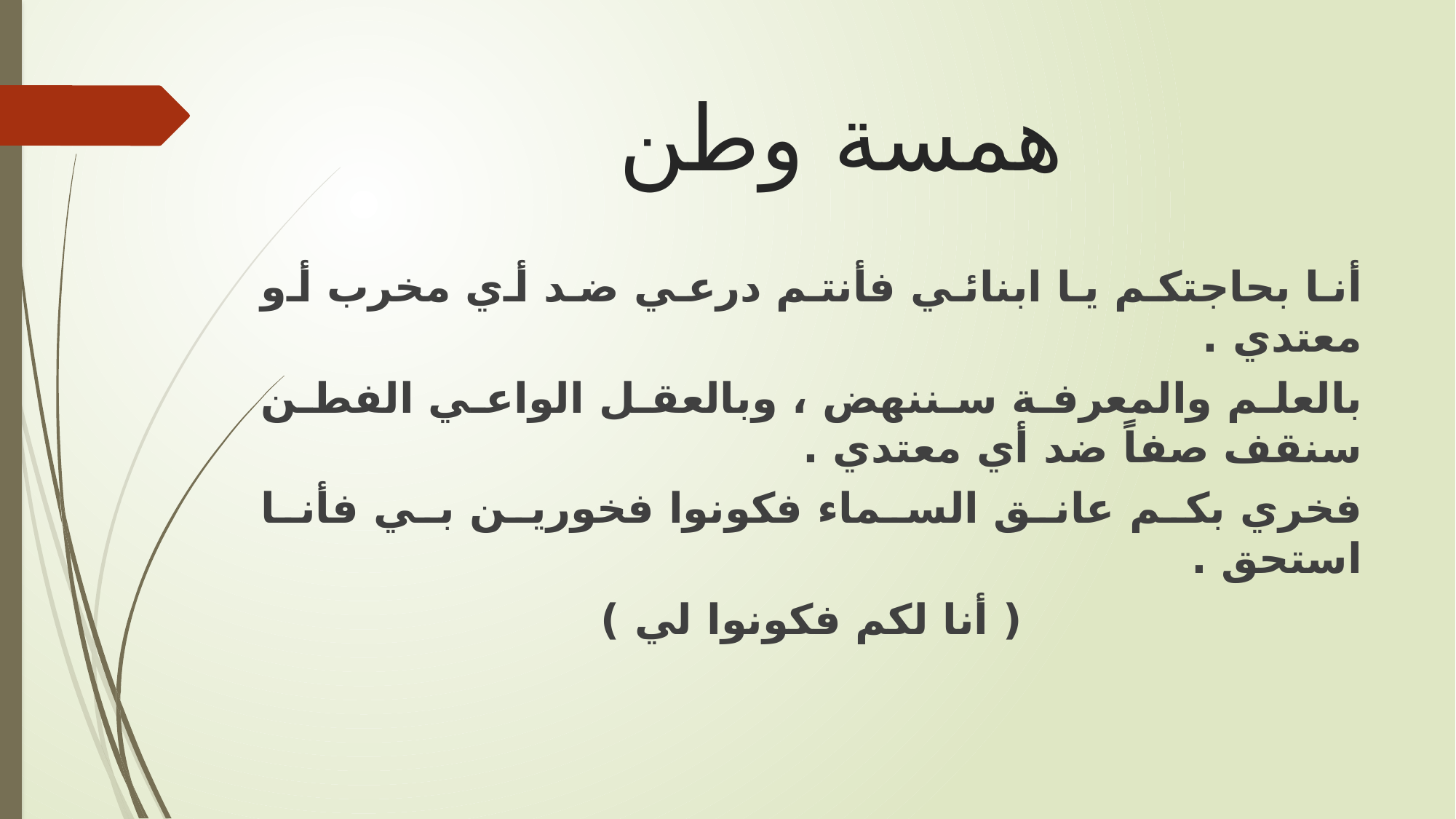

# همسة وطن
أنا بحاجتكم يا ابنائي فأنتم درعي ضد أي مخرب أو معتدي .
بالعلم والمعرفة سننهض ، وبالعقل الواعي الفطن سنقف صفاً ضد أي معتدي .
فخري بكم عانق السماء فكونوا فخورين بي فأنا استحق .
( أنا لكم فكونوا لي )